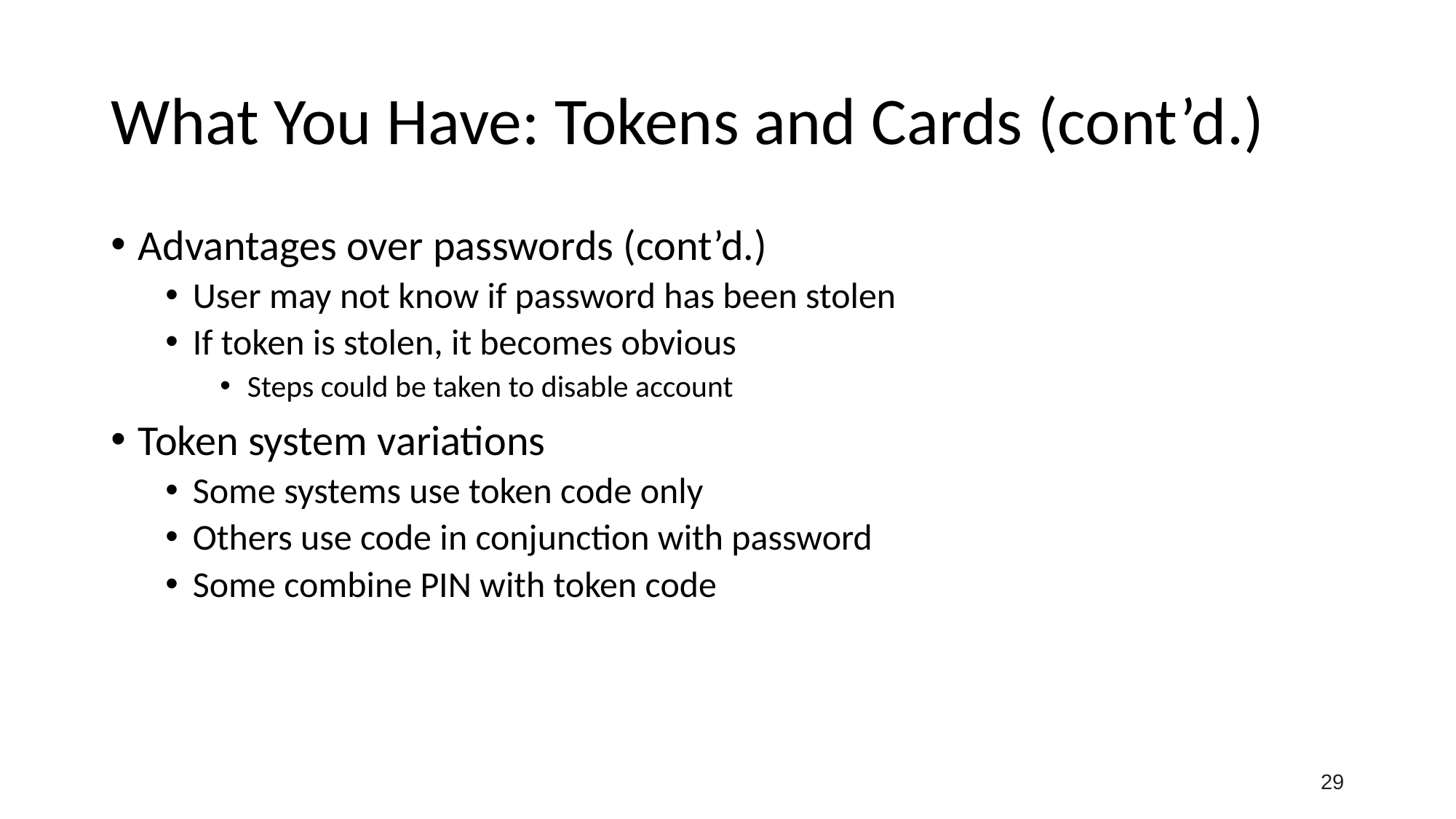

# What You Have: Tokens and Cards (cont’d.)
Advantages over passwords (cont’d.)
User may not know if password has been stolen
If token is stolen, it becomes obvious
Steps could be taken to disable account
Token system variations
Some systems use token code only
Others use code in conjunction with password
Some combine PIN with token code

29